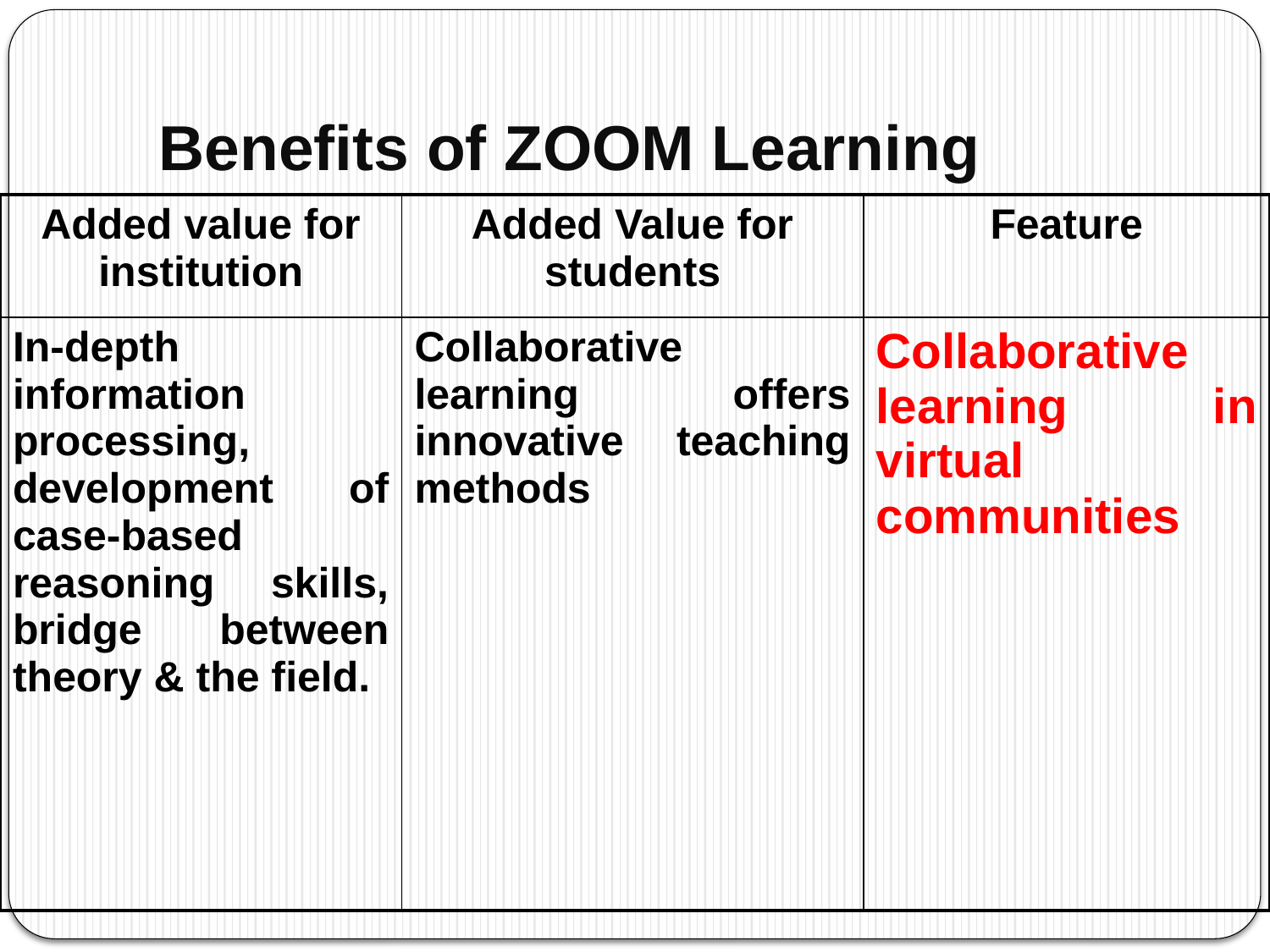

# Benefits of ZOOM Learning
| Added value for institution | Added Value for students | Feature |
| --- | --- | --- |
| In-depth information processing, development of case-based reasoning skills, bridge between theory & the field. | Collaborative learning offers innovative teaching methods | Collaborative learning in virtual communities |